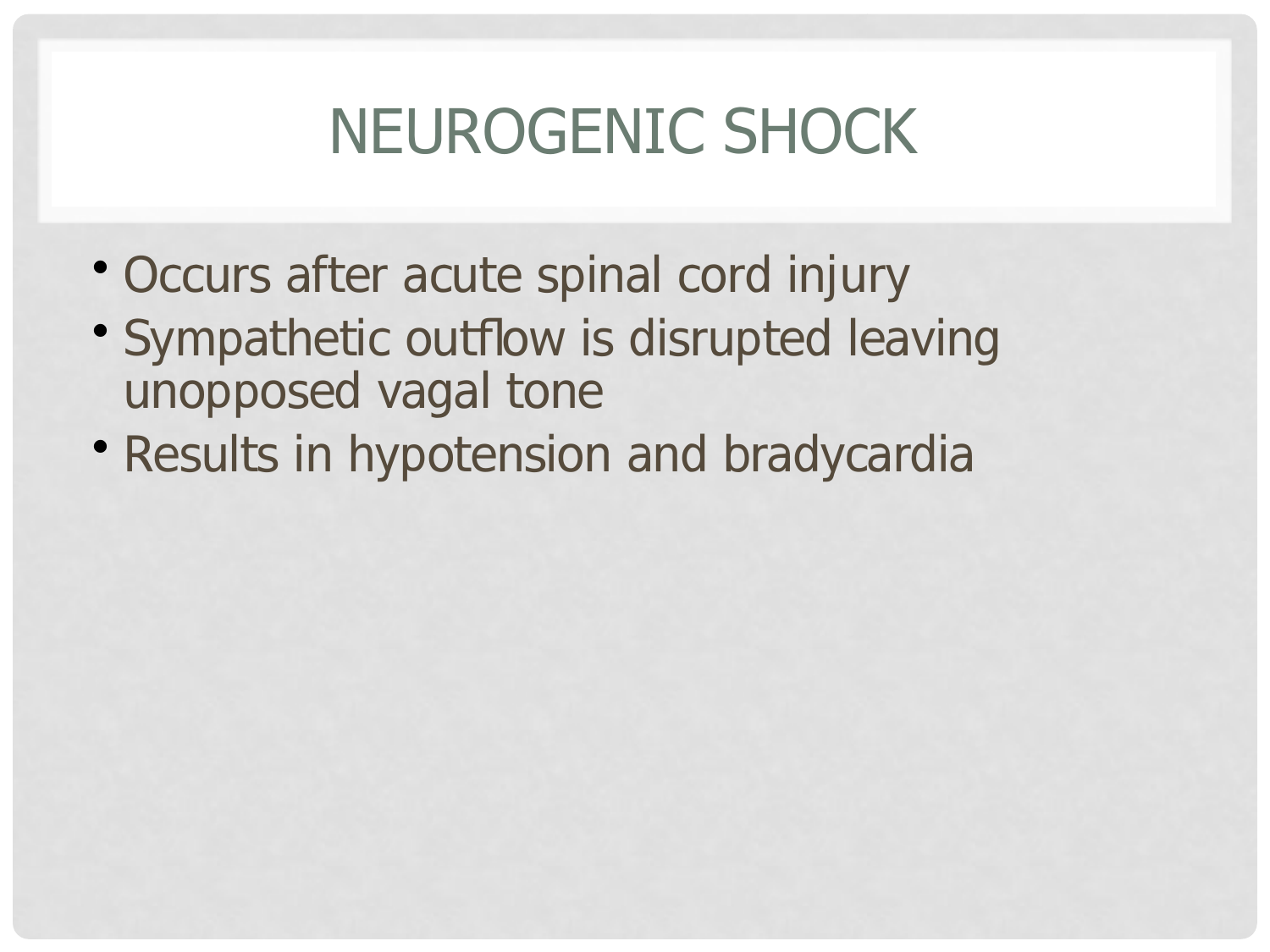

# Neurogenic Shock
Occurs after acute spinal cord injury
Sympathetic outflow is disrupted leaving unopposed vagal tone
Results in hypotension and bradycardia